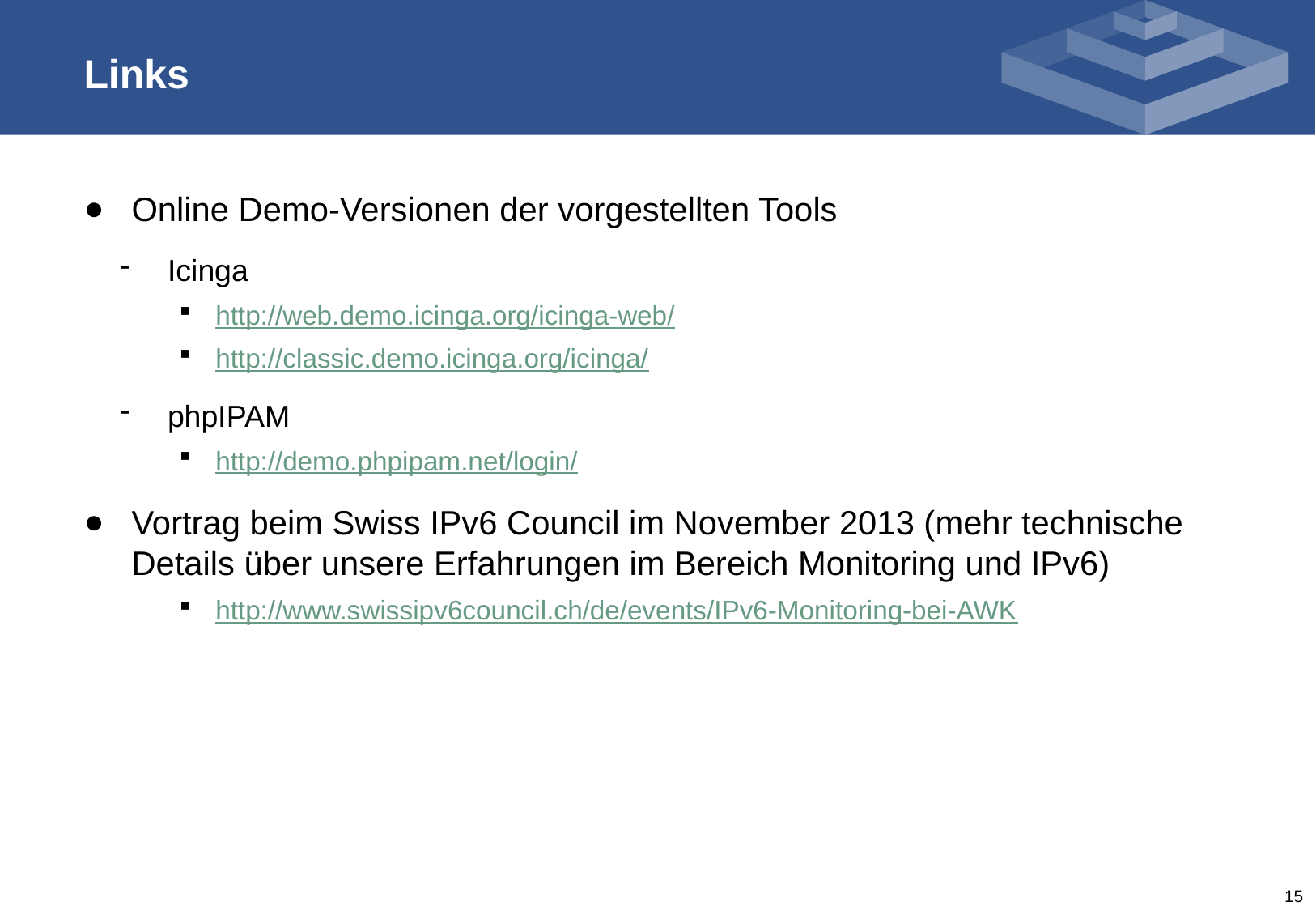

# Links
Online Demo-Versionen der vorgestellten Tools
Icinga
http://web.demo.icinga.org/icinga-web/
http://classic.demo.icinga.org/icinga/
phpIPAM
http://demo.phpipam.net/login/
Vortrag beim Swiss IPv6 Council im November 2013 (mehr technische Details über unsere Erfahrungen im Bereich Monitoring und IPv6)
http://www.swissipv6council.ch/de/events/IPv6-Monitoring-bei-AWK

15